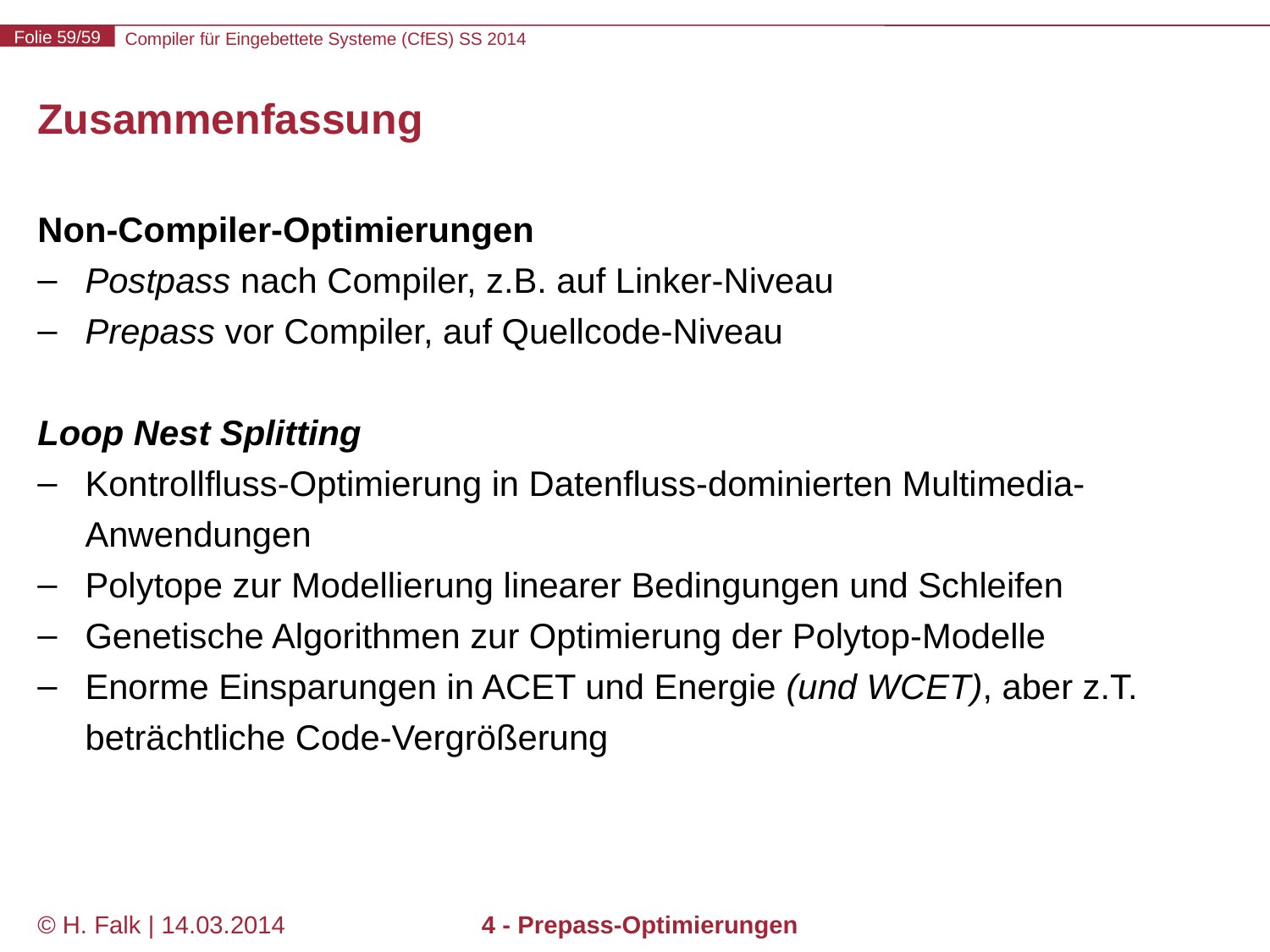

# Zusammenfassung
Non-Compiler-Optimierungen
Postpass nach Compiler, z.B. auf Linker-Niveau
Prepass vor Compiler, auf Quellcode-Niveau

Loop Nest Splitting
Kontrollfluss-Optimierung in Datenfluss-dominierten Multimedia-Anwendungen
Polytope zur Modellierung linearer Bedingungen und Schleifen
Genetische Algorithmen zur Optimierung der Polytop-Modelle
Enorme Einsparungen in ACET und Energie (und WCET), aber z.T. beträchtliche Code-Vergrößerung

© H. Falk | 14.03.2014
4 - Prepass-Optimierungen